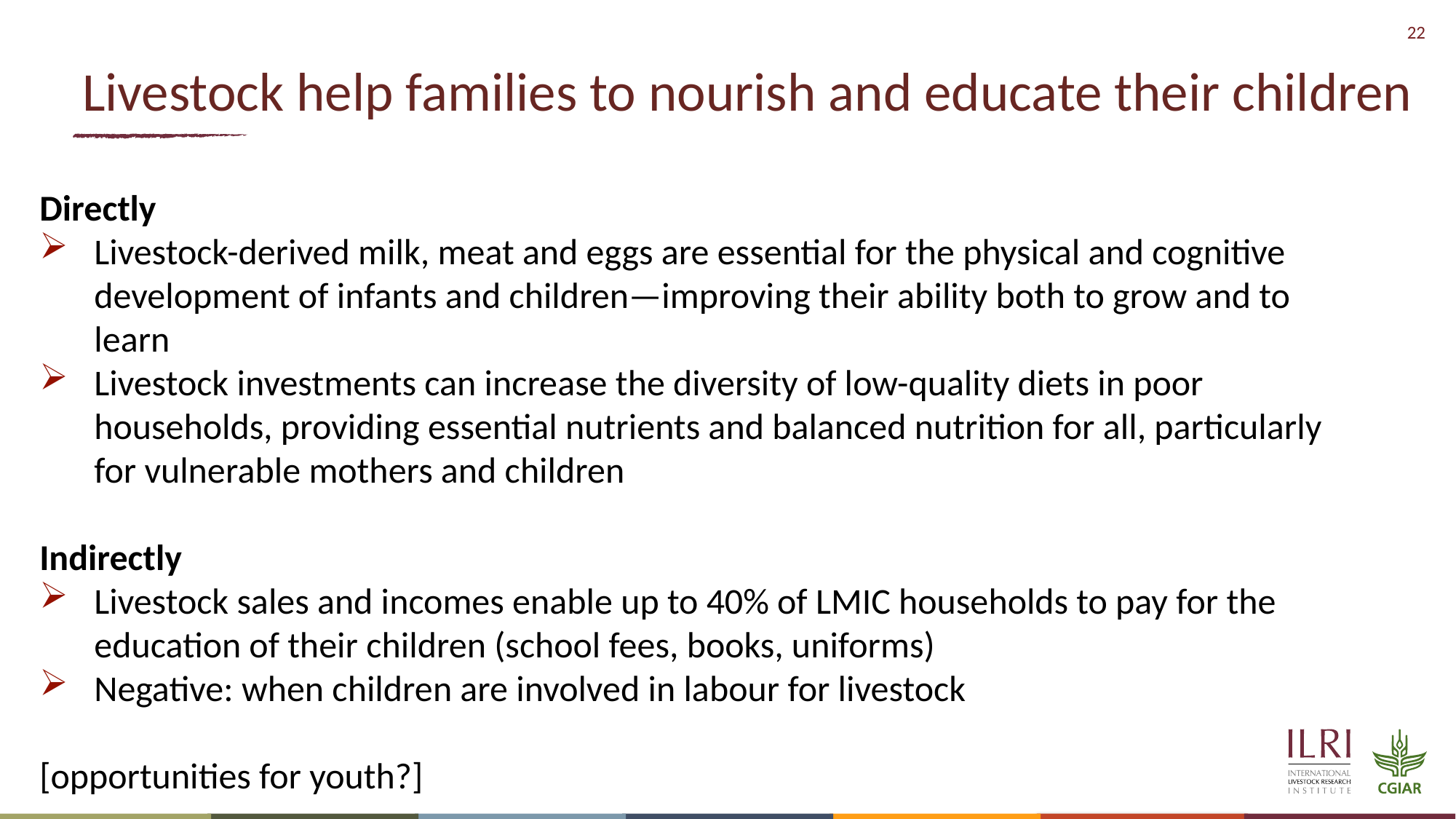

# Livestock help families to nourish and educate their children
Directly
Livestock-derived milk, meat and eggs are essential for the physical and cognitive development of infants and children—improving their ability both to grow and to learn
Livestock investments can increase the diversity of low-quality diets in poor households, providing essential nutrients and balanced nutrition for all, particularly for vulnerable mothers and children

Indirectly
Livestock sales and incomes enable up to 40% of LMIC households to pay for the education of their children (school fees, books, uniforms)
Negative: when children are involved in labour for livestock

[opportunities for youth?]